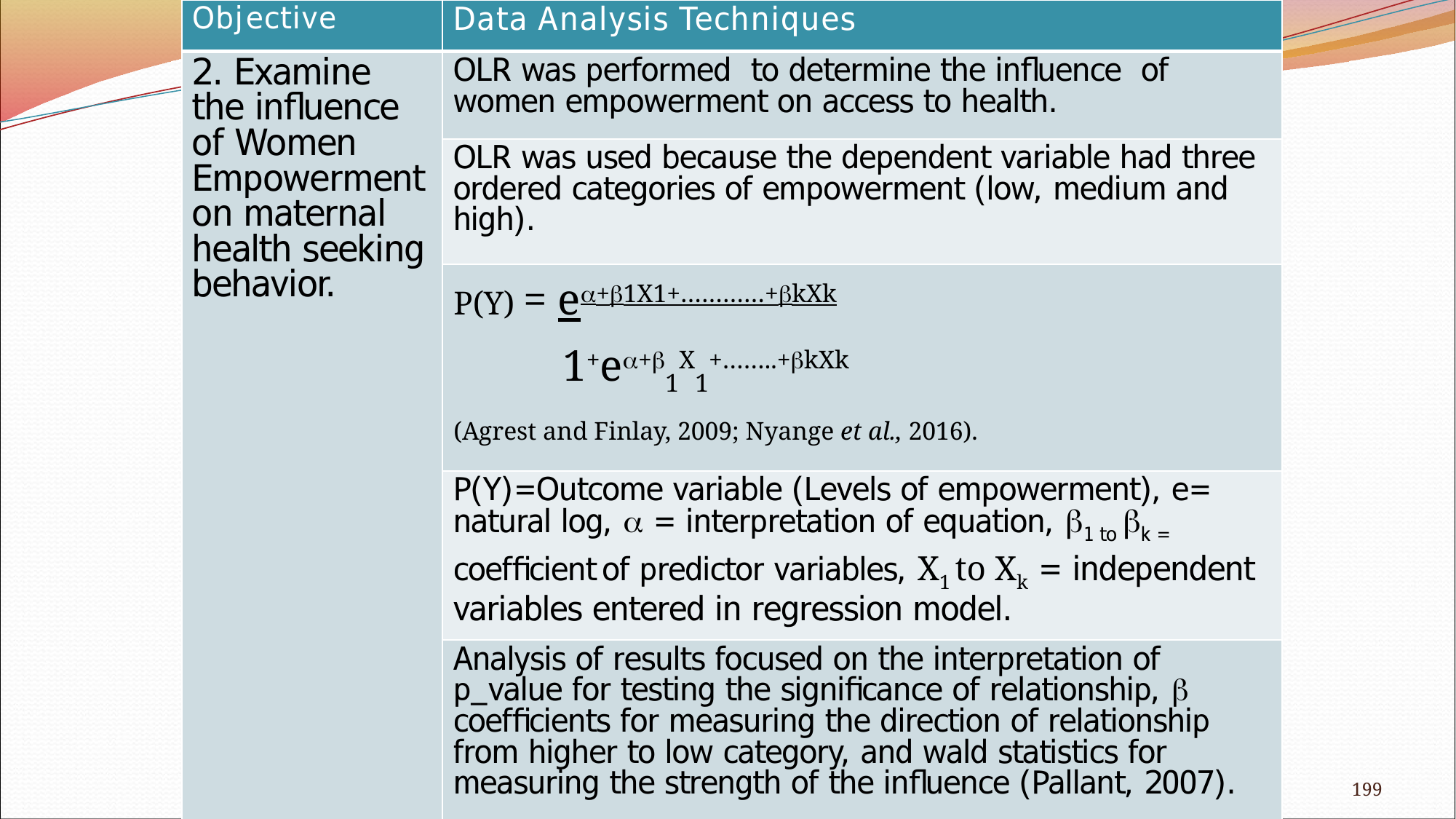

| Objective | Data Analysis Techniques |
| --- | --- |
| 2. Examine the influence of Women Empowerment on maternal health seeking behavior. | OLR was performed to determine the influence of women empowerment on access to health. |
|  | OLR was used because the dependent variable had three ordered categories of empowerment (low, medium and high). |
|  | P(Y) = eα+β1X1+…………+βkXk 1+eα+β1X1+……..+βkXk (Agrest and Finlay, 2009; Nyange et al., 2016). |
|  | P(Y)=Outcome variable (Levels of empowerment), e= natural log, α = interpretation of equation, β1 to βk = coefficient of predictor variables, X1 to Xk = independent variables entered in regression model. |
|  | Analysis of results focused on the interpretation of p\_value for testing the significance of relationship, β coefficients for measuring the direction of relationship from higher to low category, and wald statistics for measuring the strength of the influence (Pallant, 2007). |
199